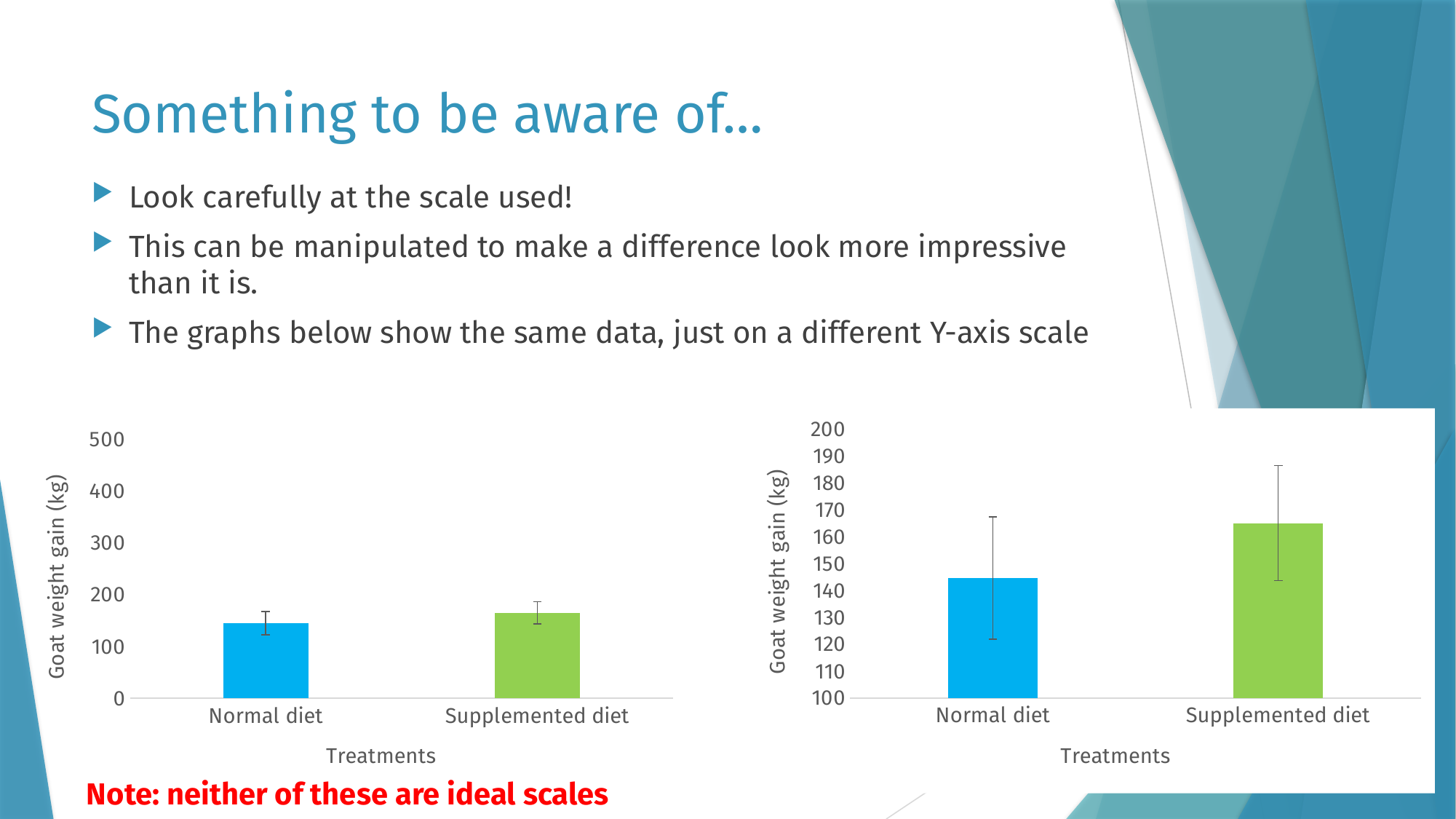

# Something to be aware of…
Look carefully at the scale used!
This can be manipulated to make a difference look more impressive than it is.
The graphs below show the same data, just on a different Y-axis scale

### Chart

| Category |  |
|---|---|
| Normal diet | 144.63624999999996 |
| Supplemented diet | 165.045 |

### Chart

| Category |  |
|---|---|
| Normal diet | 144.63624999999996 |
| Supplemented diet | 165.045 |
Note: neither of these are ideal scales